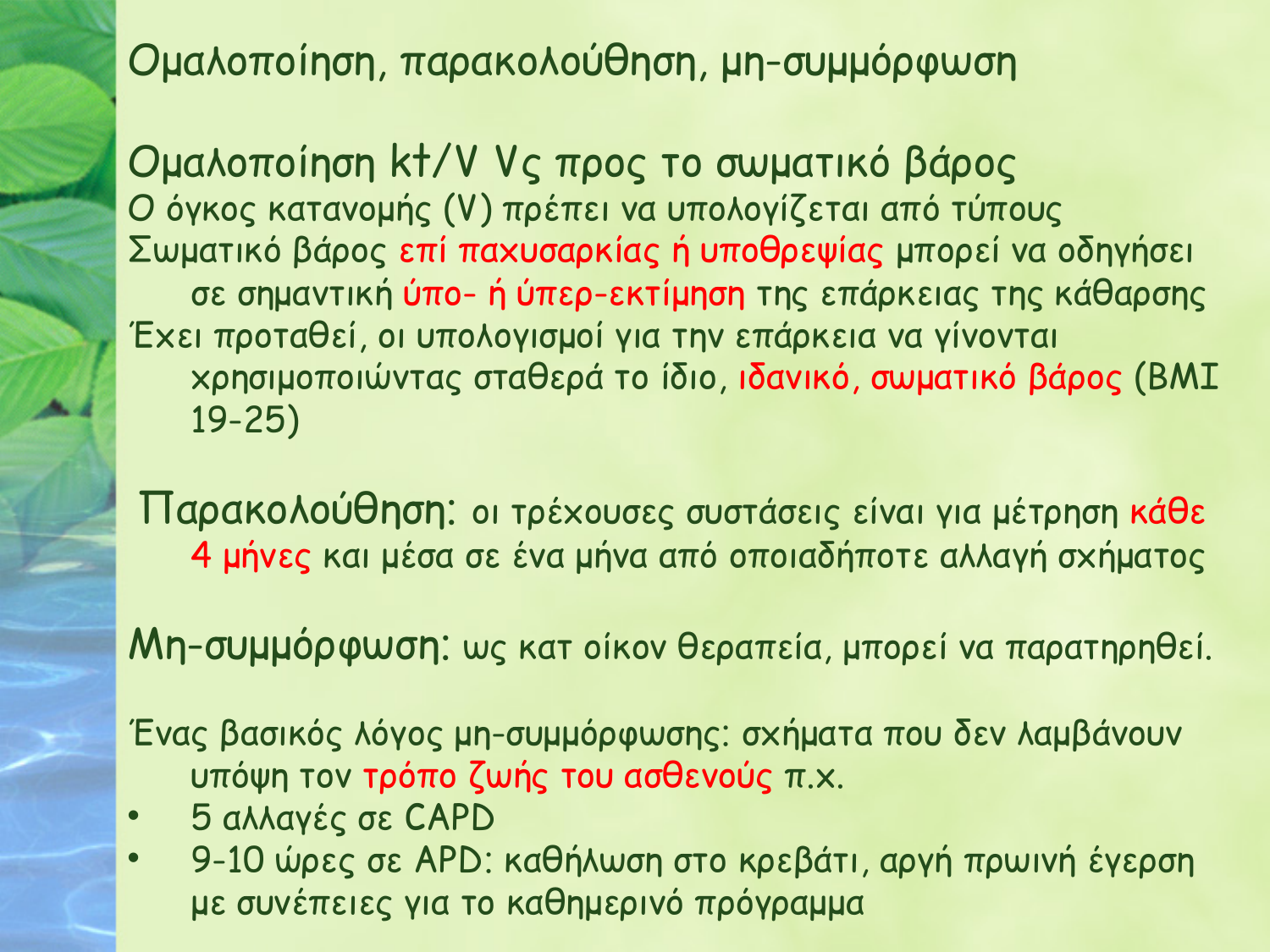

Ομαλοποίηση, παρακολούθηση, μη-συμμόρφωση

Ομαλοποίηση kt/V Vς προς το σωματικό βάρος
Ο όγκος κατανομής (V) πρέπει να υπολογίζεται από τύπους
Σωματικό βάρος επί παχυσαρκίας ή υποθρεψίας μπορεί να οδηγήσει σε σημαντική ύπο- ή ύπερ-εκτίμηση της επάρκειας της κάθαρσης
Έχει προταθεί, οι υπολογισμοί για την επάρκεια να γίνονται χρησιμοποιώντας σταθερά το ίδιο, ιδανικό, σωματικό βάρος (BMI 19-25)

 Παρακολούθηση: οι τρέχουσες συστάσεις είναι για μέτρηση κάθε 4 μήνες και μέσα σε ένα μήνα από οποιαδήποτε αλλαγή σχήματος

Μη-συμμόρφωση: ως κατ οίκον θεραπεία, μπορεί να παρατηρηθεί.

Ένας βασικός λόγος μη-συμμόρφωσης: σχήματα που δεν λαμβάνουν υπόψη τον τρόπο ζωής του ασθενούς π.χ.
5 αλλαγές σε CAPD
9-10 ώρες σε APD: καθήλωση στο κρεβάτι, αργή πρωινή έγερση με συνέπειες για το καθημερινό πρόγραμμα